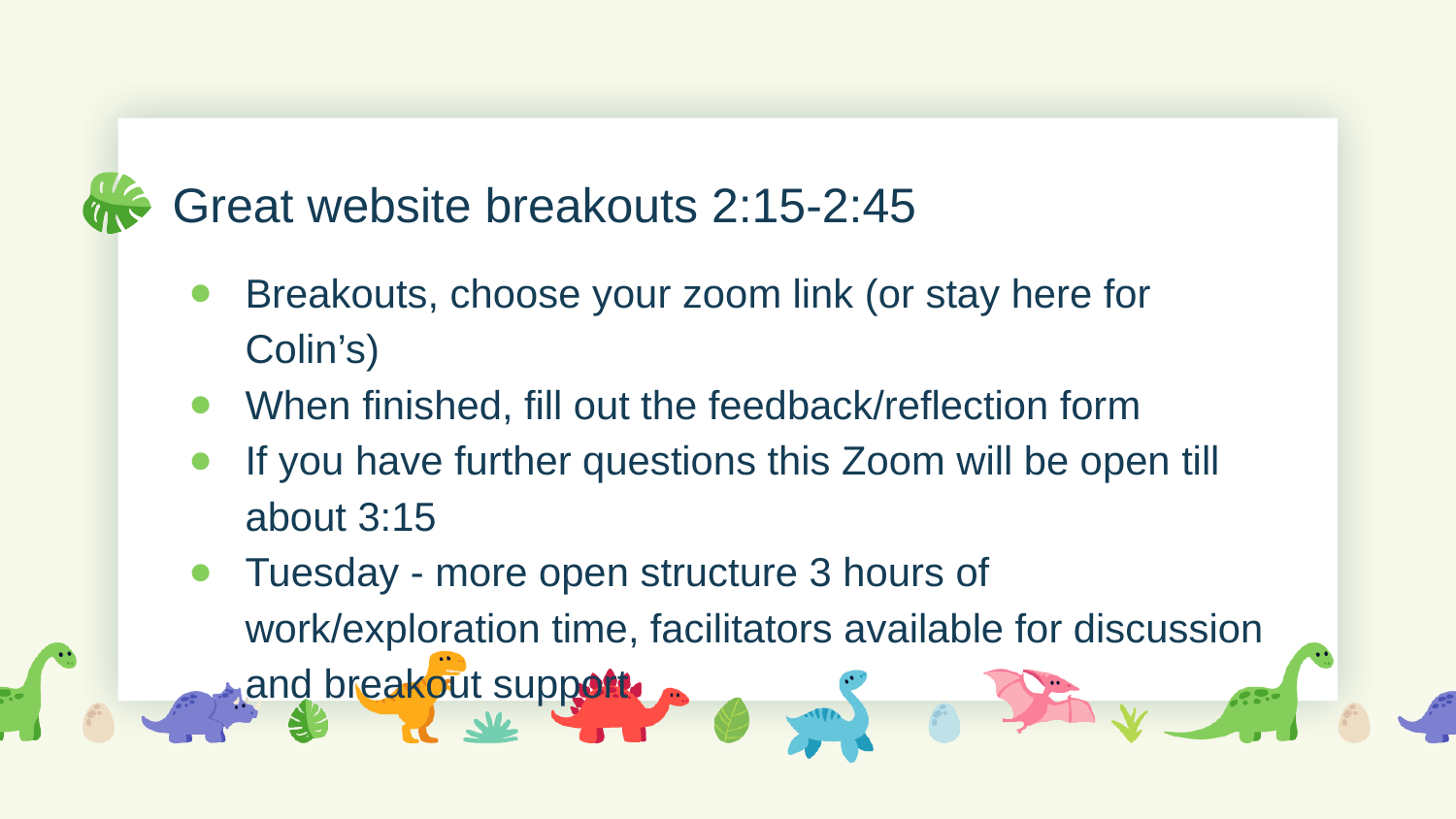

# Great website breakouts 2:15-2:45
Breakouts, choose your zoom link (or stay here for Colin’s)
When finished, fill out the feedback/reflection form
If you have further questions this Zoom will be open till about 3:15
Tuesday - more open structure 3 hours of work/exploration time, facilitators available for discussion and breakout support